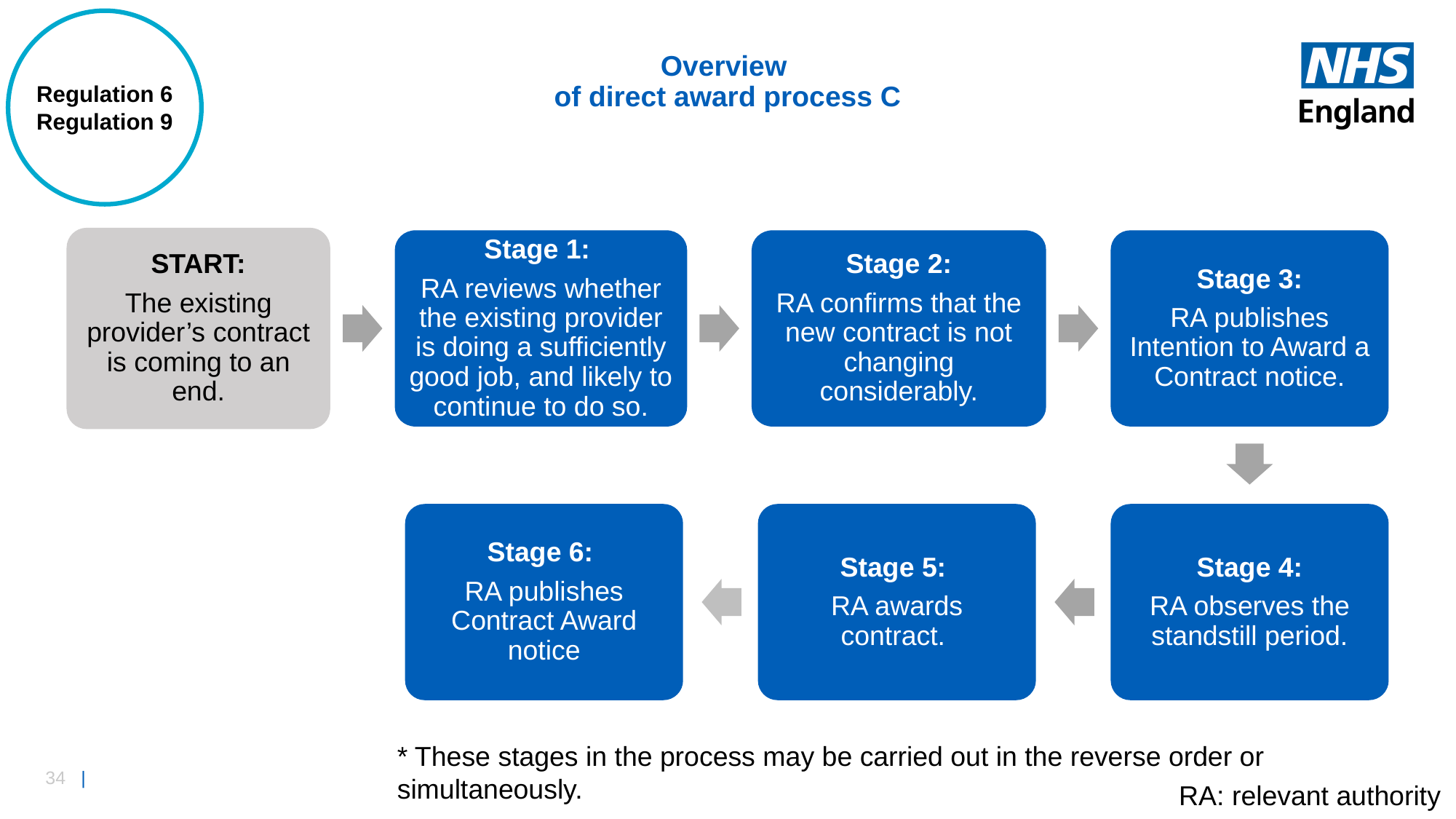

Regulation 6 Regulation 9
# Overview of direct award process C
START:
The existing provider’s contract is coming to an end.
Stage 1:
RA reviews whether the existing provider is doing a sufficiently good job, and likely to continue to do so.
Stage 2:
RA confirms that the new contract is not changing considerably.
Stage 3:
RA publishes Intention to Award a Contract notice.

Stage 6:
RA publishes Contract Award notice
Stage 5:
RA awards contract.
Stage 4:
RA observes the standstill period.

* These stages in the process may be carried out in the reverse order or simultaneously.
RA: relevant authority